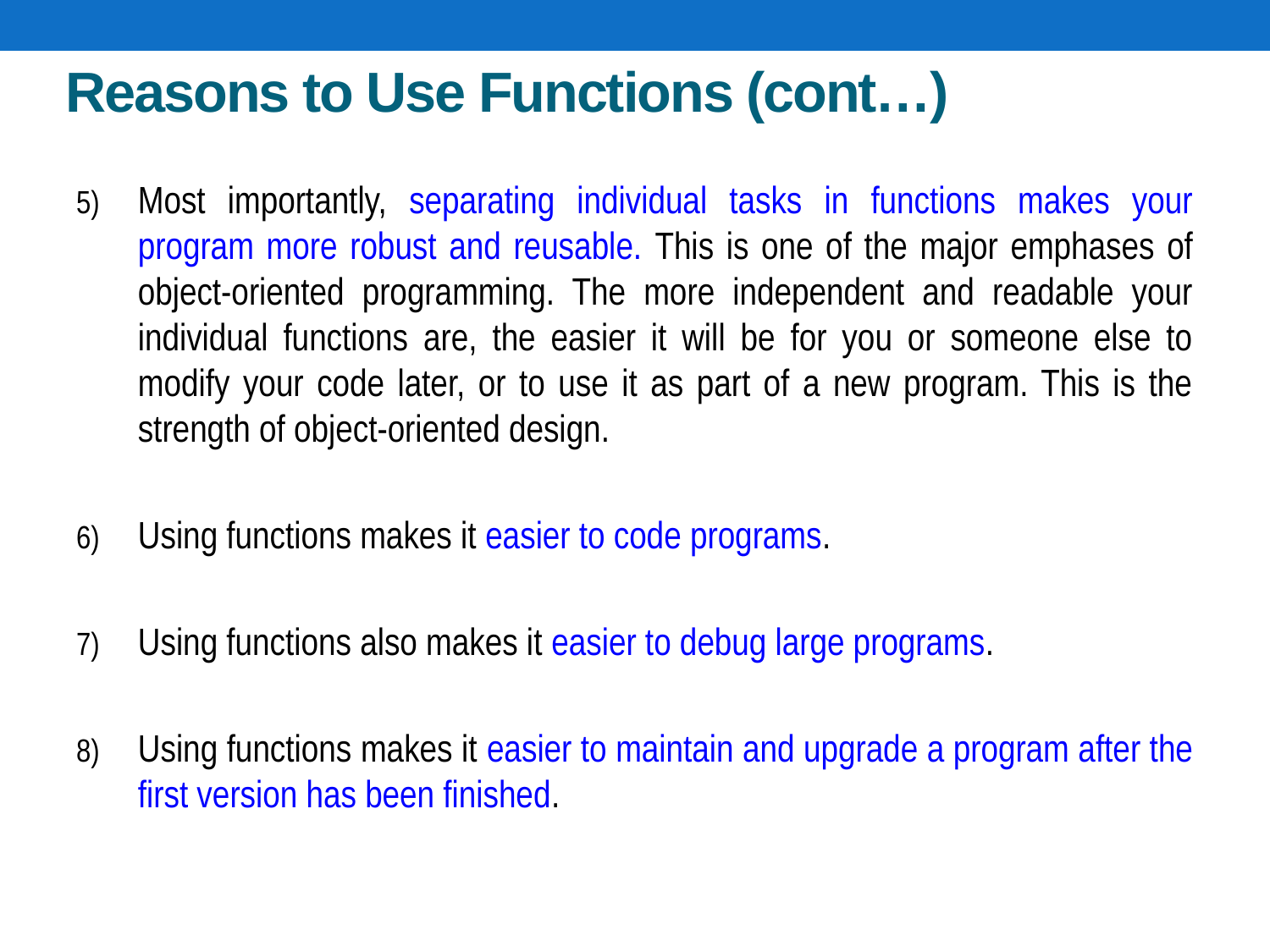

# Reasons to Use Functions (cont…)
Most importantly, separating individual tasks in functions makes your program more robust and reusable. This is one of the major emphases of object-oriented programming. The more independent and readable your individual functions are, the easier it will be for you or someone else to modify your code later, or to use it as part of a new program. This is the strength of object-oriented design.

Using functions makes it easier to code programs.

Using functions also makes it easier to debug large programs.

Using functions makes it easier to maintain and upgrade a program after the first version has been finished.